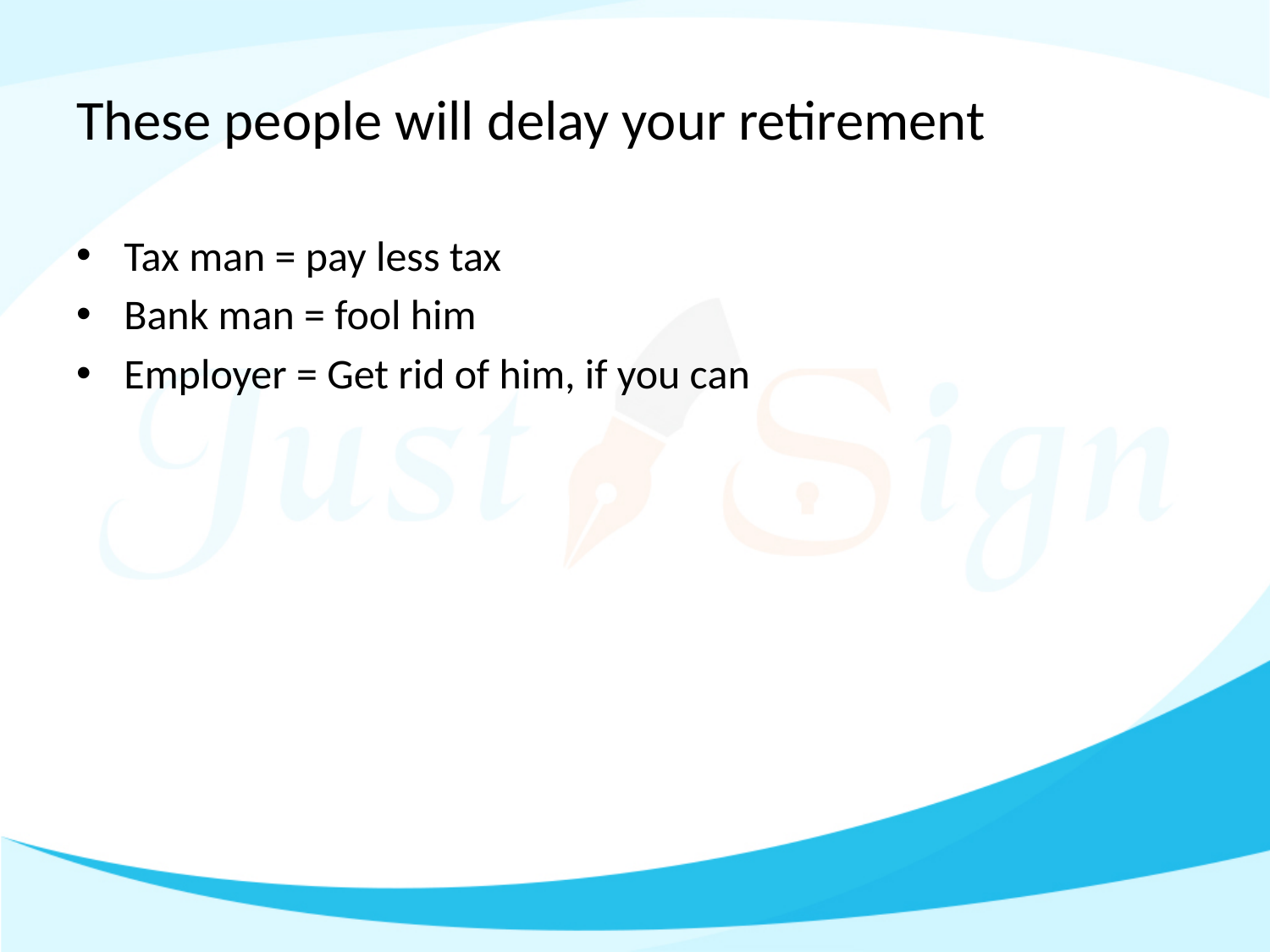

# These people will delay your retirement
Tax man = pay less tax
Bank man = fool him
Employer = Get rid of him, if you can